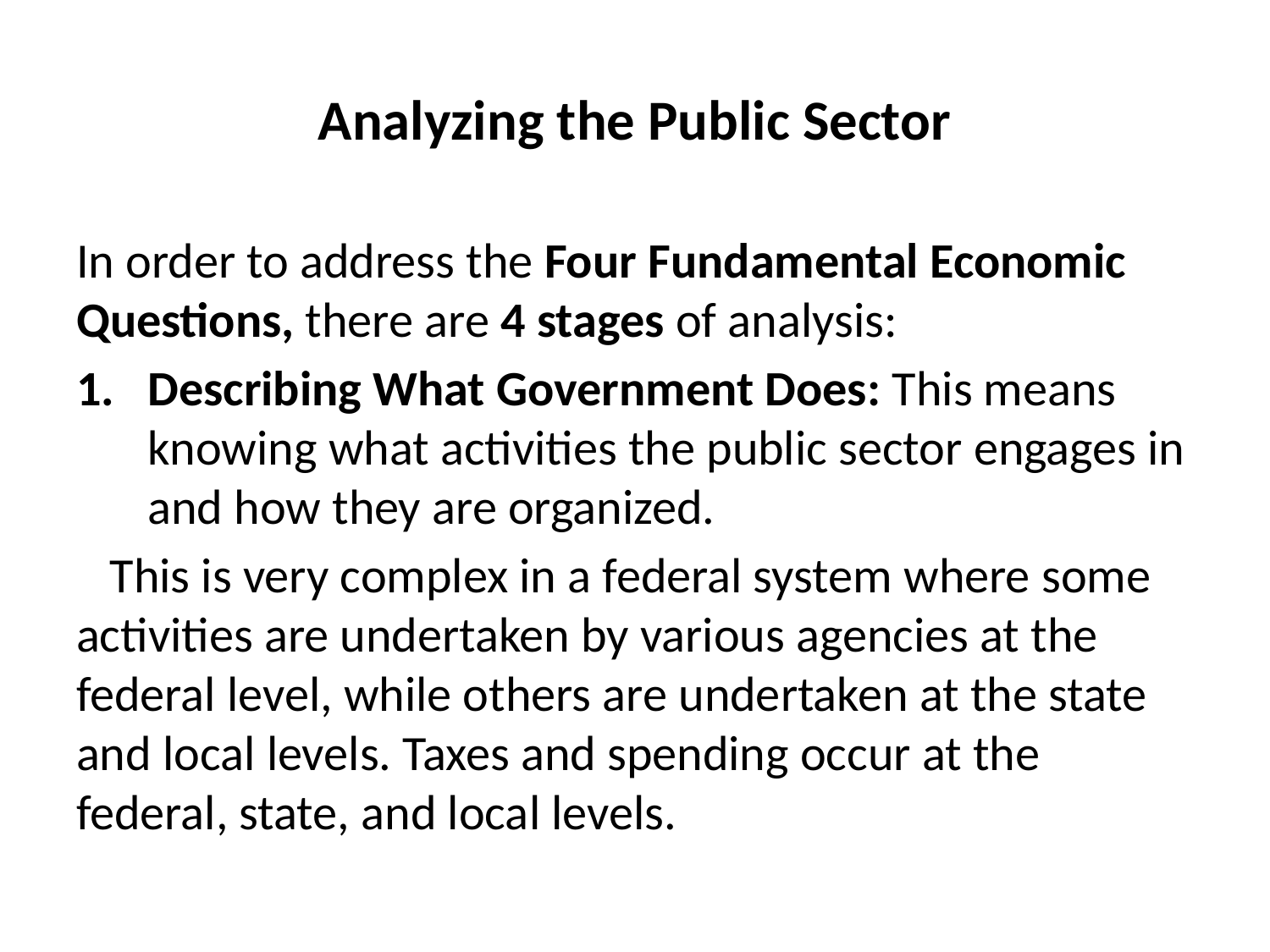

# Analyzing the Public Sector
In order to address the Four Fundamental Economic Questions, there are 4 stages of analysis:
Describing What Government Does: This means knowing what activities the public sector engages in and how they are organized.
   This is very complex in a federal system where some activities are undertaken by various agencies at the federal level, while others are undertaken at the state and local levels. Taxes and spending occur at the federal, state, and local levels.